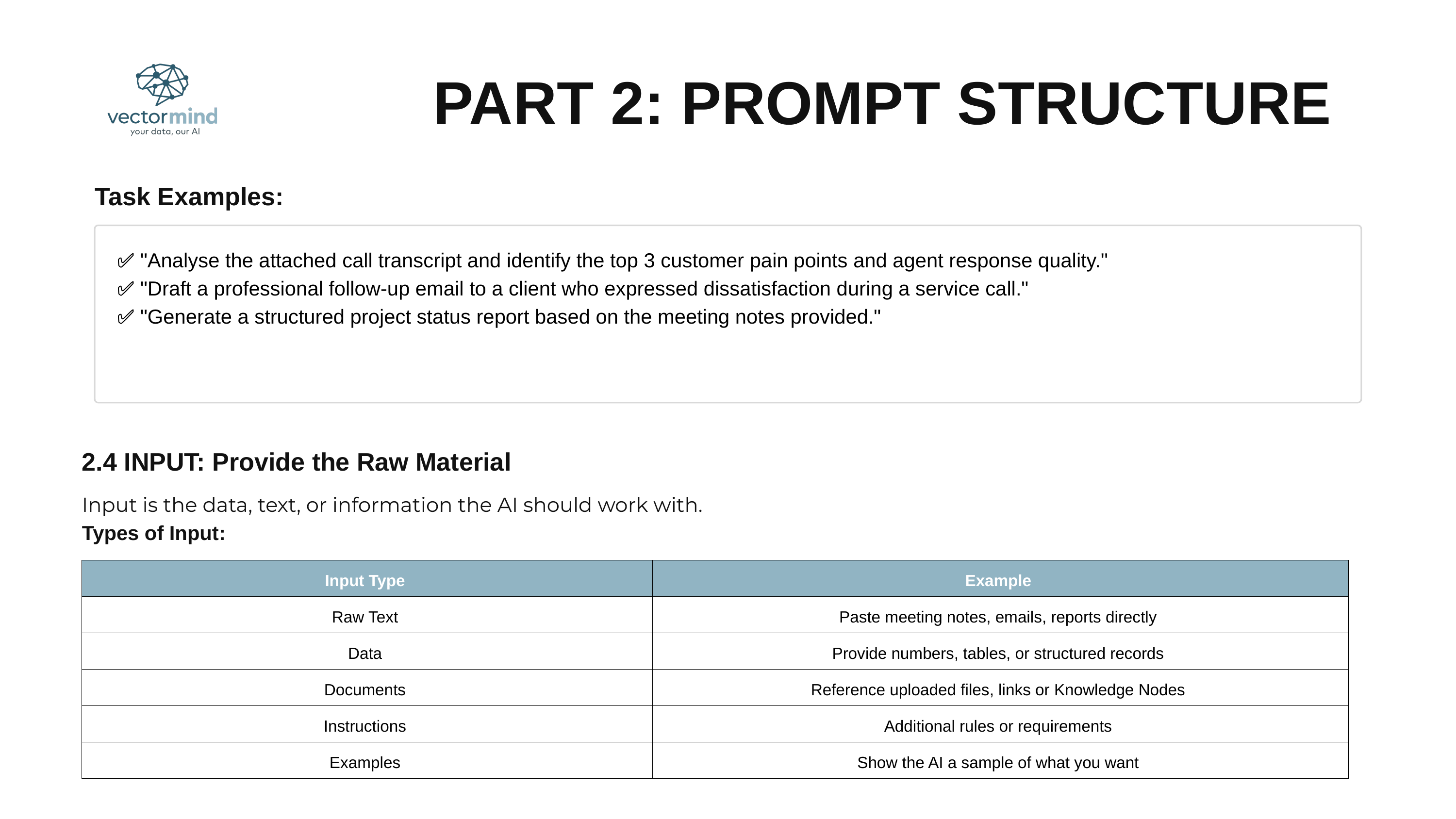

PART 2: PROMPT STRUCTURE
Task Examples:

✅ "Analyse the attached call transcript and identify the top 3 customer pain points and agent response quality."
✅ "Draft a professional follow-up email to a client who expressed dissatisfaction during a service call."
✅ "Generate a structured project status report based on the meeting notes provided."
2.4 INPUT: Provide the Raw Material
Input is the data, text, or information the AI should work with.
Types of Input:
| Input Type | Example |
| --- | --- |
| Raw Text | Paste meeting notes, emails, reports directly |
| Data | Provide numbers, tables, or structured records |
| Documents | Reference uploaded files, links or Knowledge Nodes |
| Instructions | Additional rules or requirements |
| Examples | Show the AI a sample of what you want |